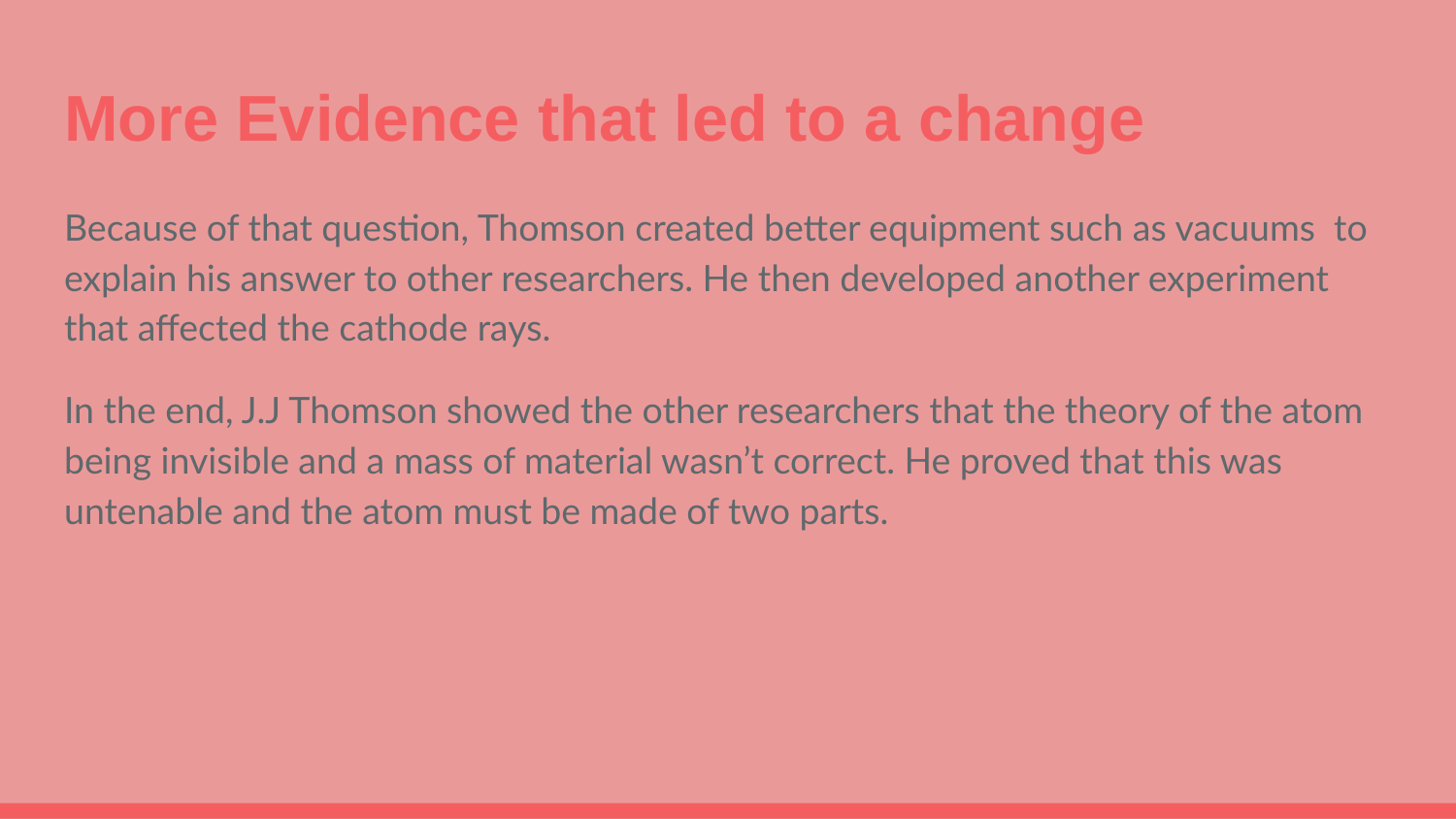

# More Evidence that led to a change
Because of that question, Thomson created better equipment such as vacuums  to explain his answer to other researchers. He then developed another experiment that affected the cathode rays.
In the end, J.J Thomson showed the other researchers that the theory of the atom being invisible and a mass of material wasn’t correct. He proved that this was untenable and the atom must be made of two parts.